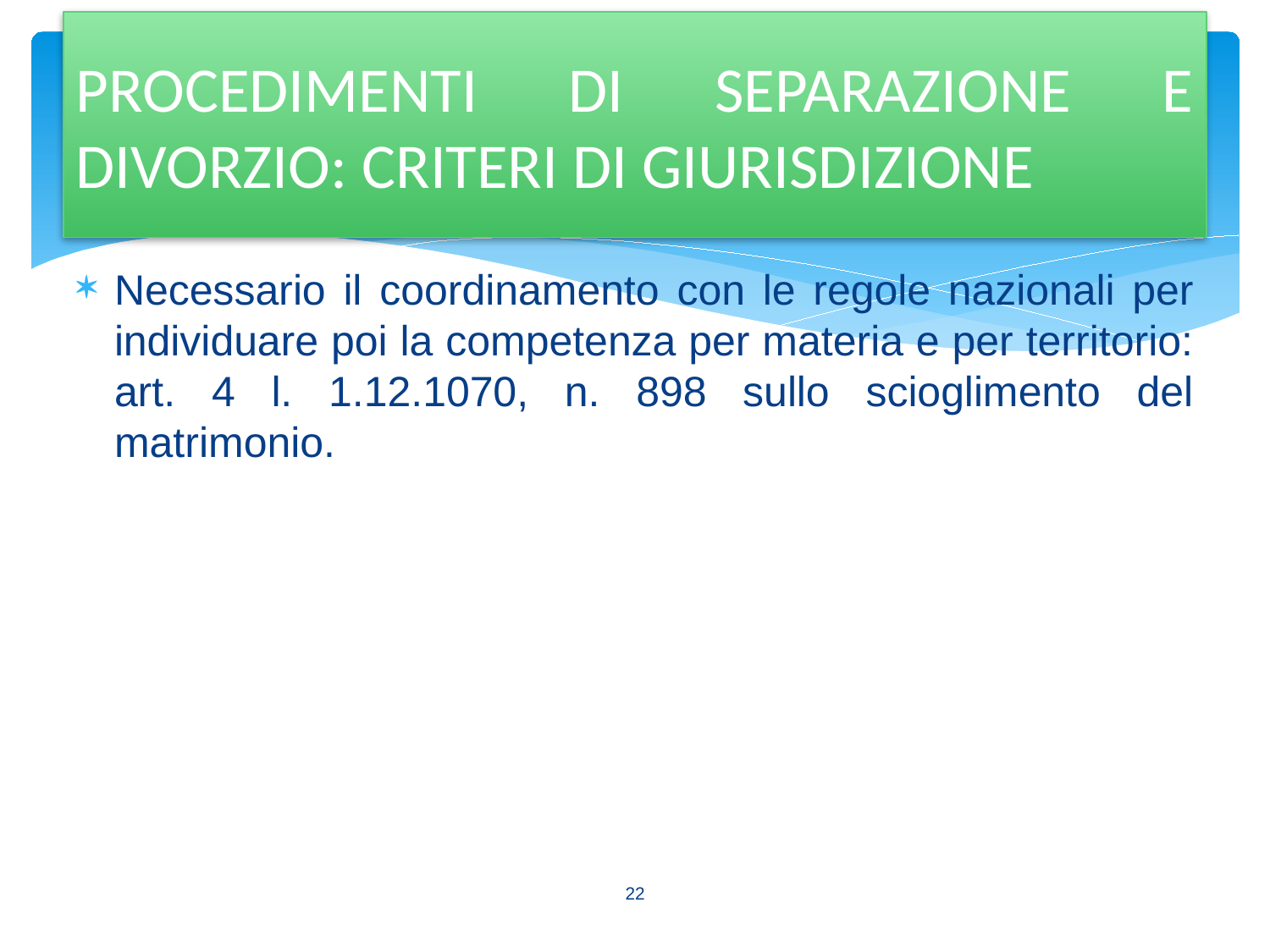

PROCEDIMENTI DI SEPARAZIONE E DIVORZIO: CRITERI DI GIURISDIZIONE
Necessario il coordinamento con le regole nazionali per individuare poi la competenza per materia e per territorio: art. 4 l. 1.12.1070, n. 898 sullo scioglimento del matrimonio.
22